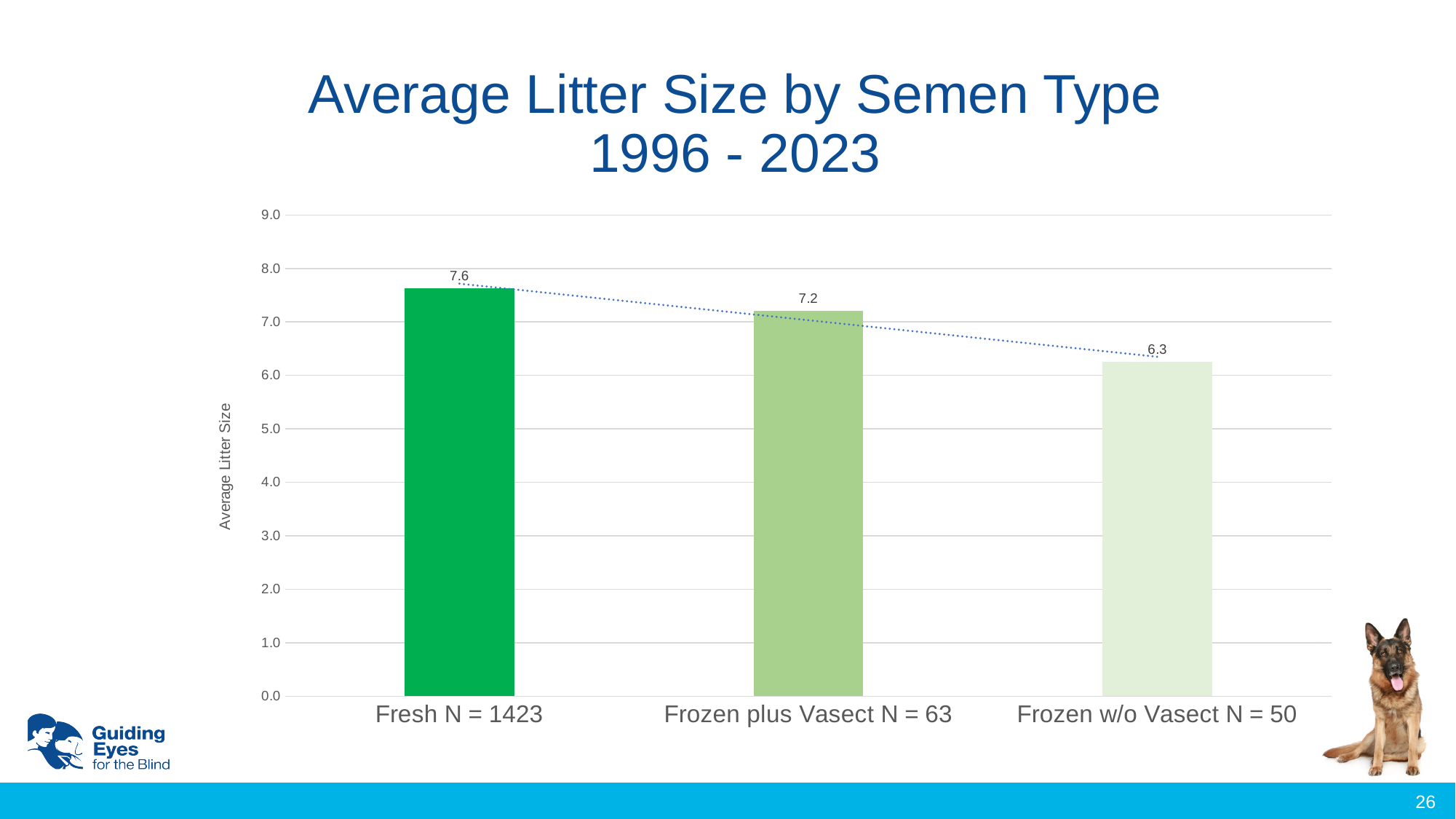

# Average Litter Size by Semen Type 1996 - 2023

### Chart

| Category | Average Litter Size |
|---|---|
| Fresh N = 1423 | 7.627547434996487 |
| Frozen plus Vasect N = 63 | 7.2063492063492065 |
| Frozen w/o Vasect N = 50 | 6.26 |
26